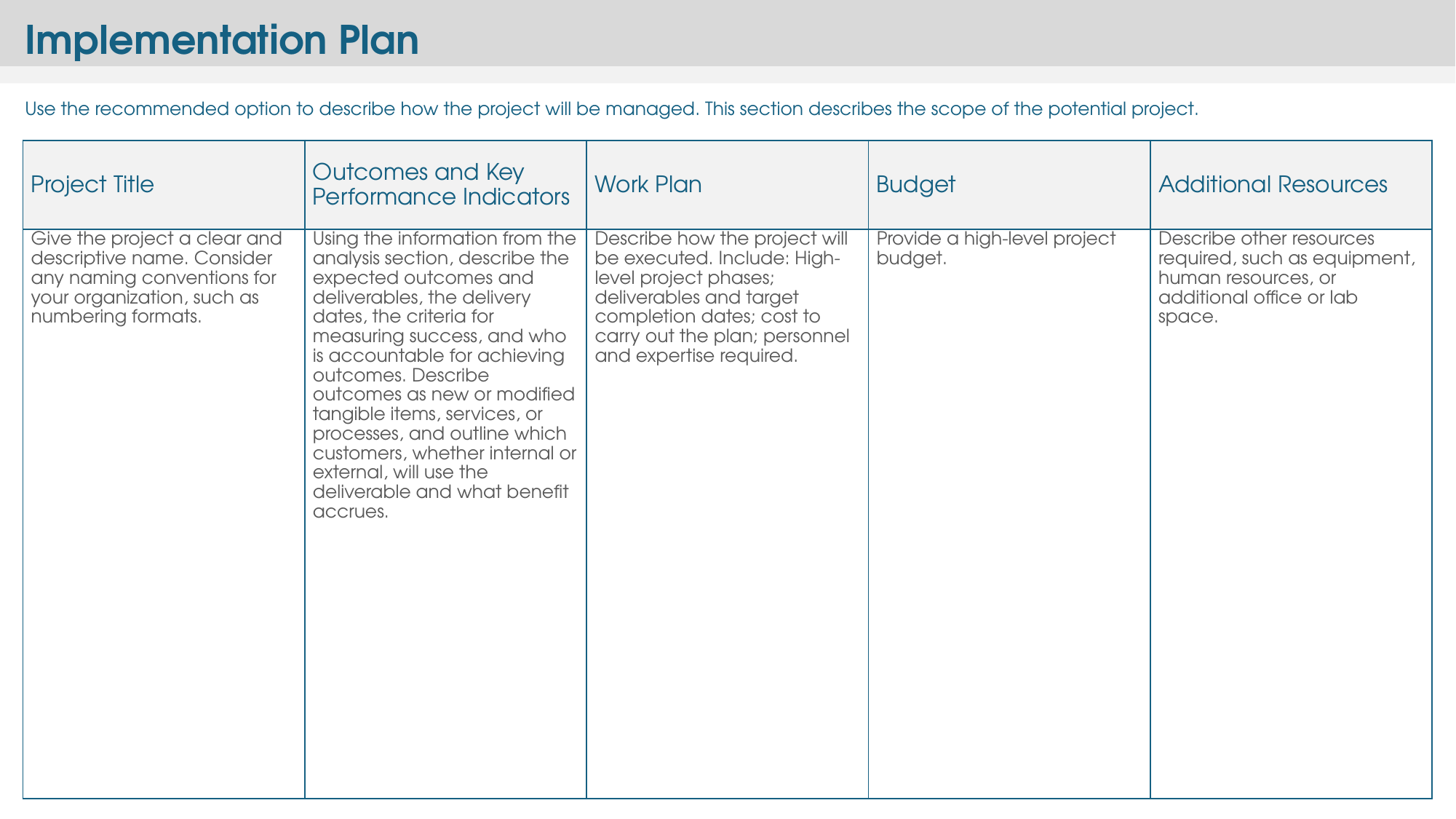

Implementation Plan

Use the recommended option to describe how the project will be managed. This section describes the scope of the potential project.
| Project Title | Outcomes and Key Performance Indicators | Work Plan | Budget | Additional Resources |
| --- | --- | --- | --- | --- |
| Give the project a clear and descriptive name. Consider any naming conventions for your organization, such as numbering formats. | Using the information from the analysis section, describe the expected outcomes and deliverables, the delivery dates, the criteria for measuring success, and who is accountable for achieving outcomes. Describe outcomes as new or modified tangible items, services, or processes, and outline which customers, whether internal or external, will use the deliverable and what benefit accrues. | Describe how the project will be executed. Include: High-level project phases; deliverables and target completion dates; cost to carry out the plan; personnel and expertise required. | Provide a high-level project budget. | Describe other resources required, such as equipment, human resources, or additional office or lab space. |